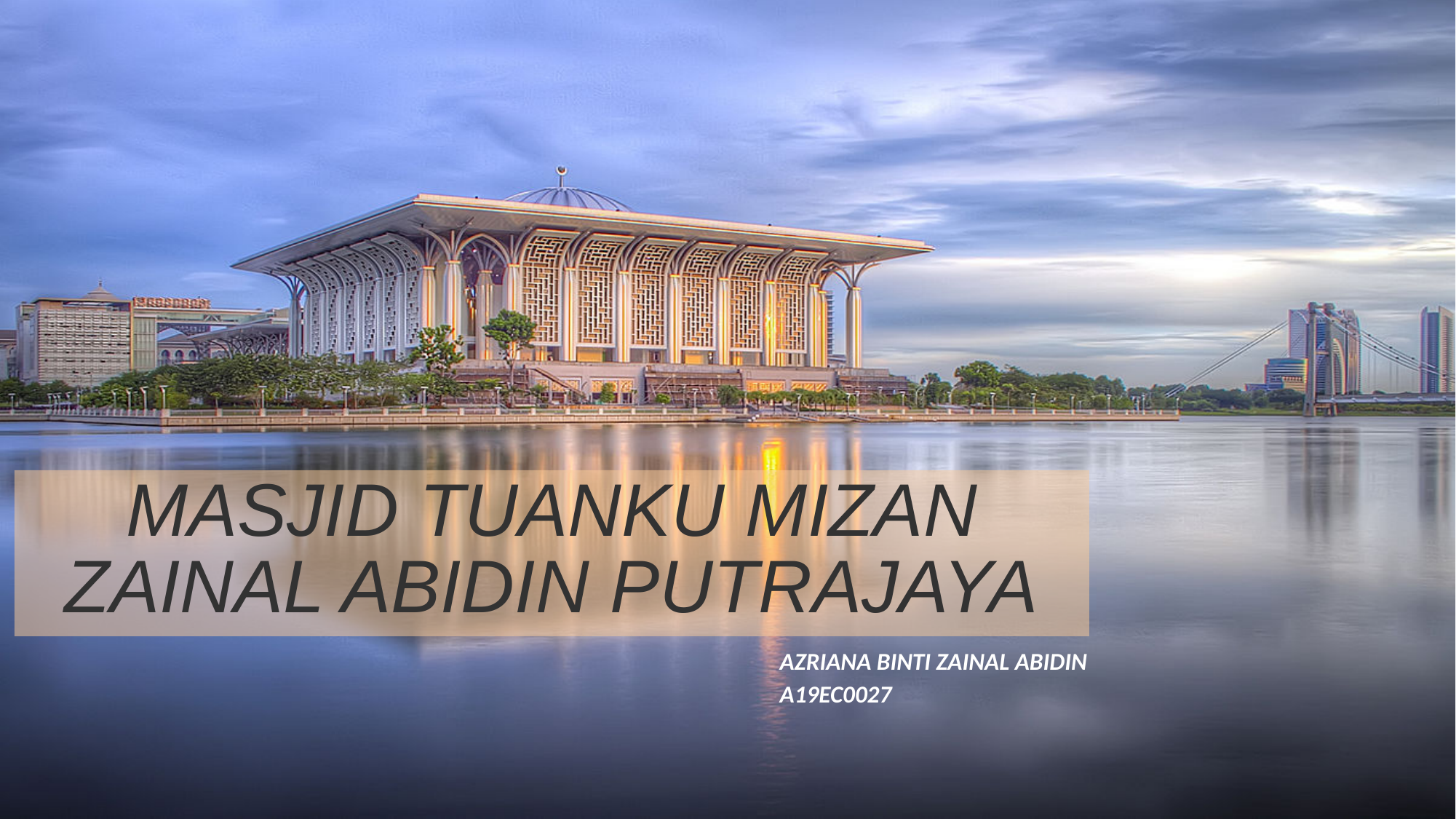

# MASJID tuAnku mizan zainal abidin putrajaya
AZRIANA BINTI ZAINAL ABIDIN
A19EC0027